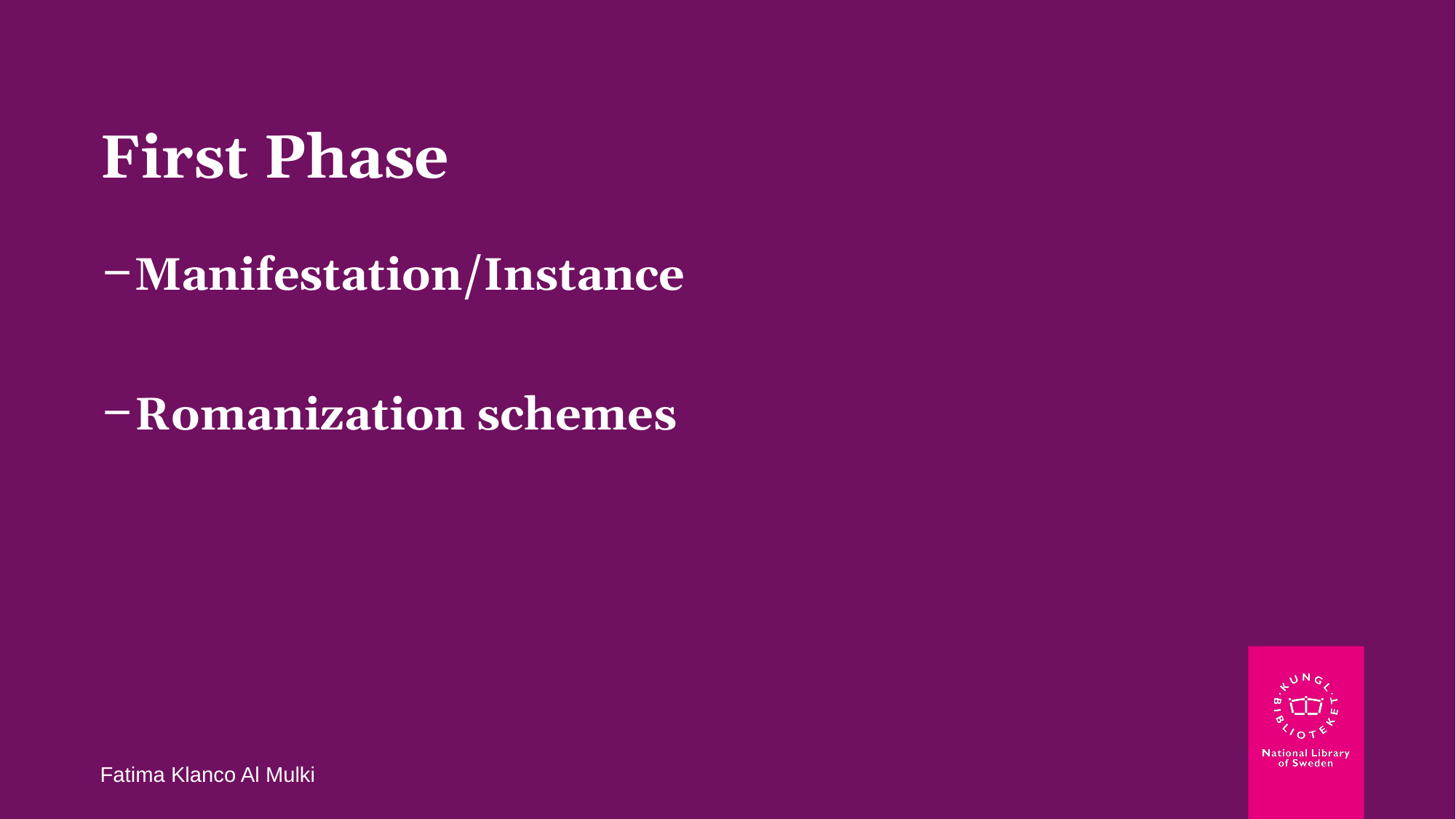

# First Phase
Manifestation/Instance

Romanization schemes
Fatima Klanco Al Mulki